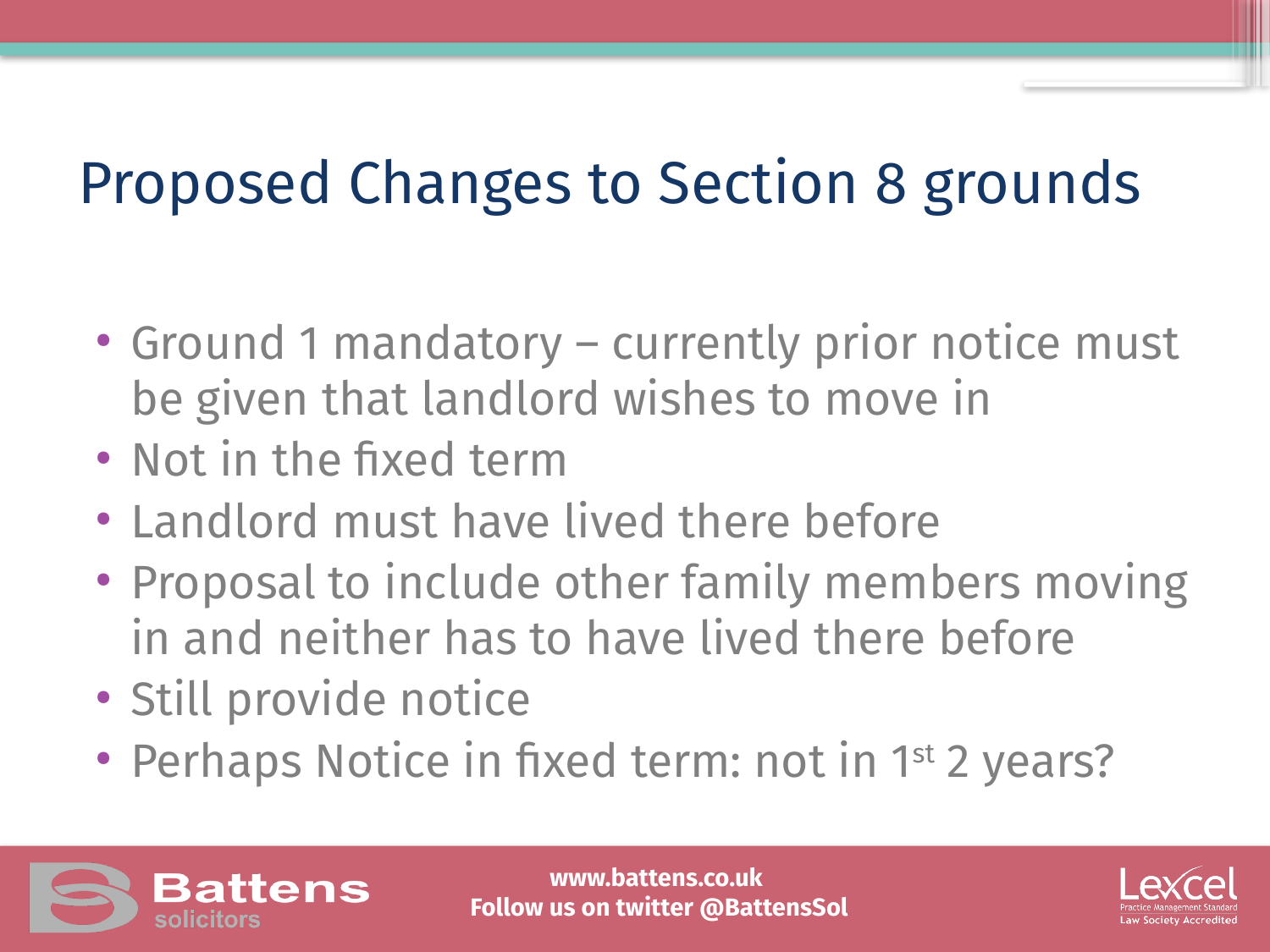

# Proposed Changes to Section 8 grounds
Ground 1 mandatory – currently prior notice must be given that landlord wishes to move in
Not in the fixed term
Landlord must have lived there before
Proposal to include other family members moving in and neither has to have lived there before
Still provide notice
Perhaps Notice in fixed term: not in 1st 2 years?